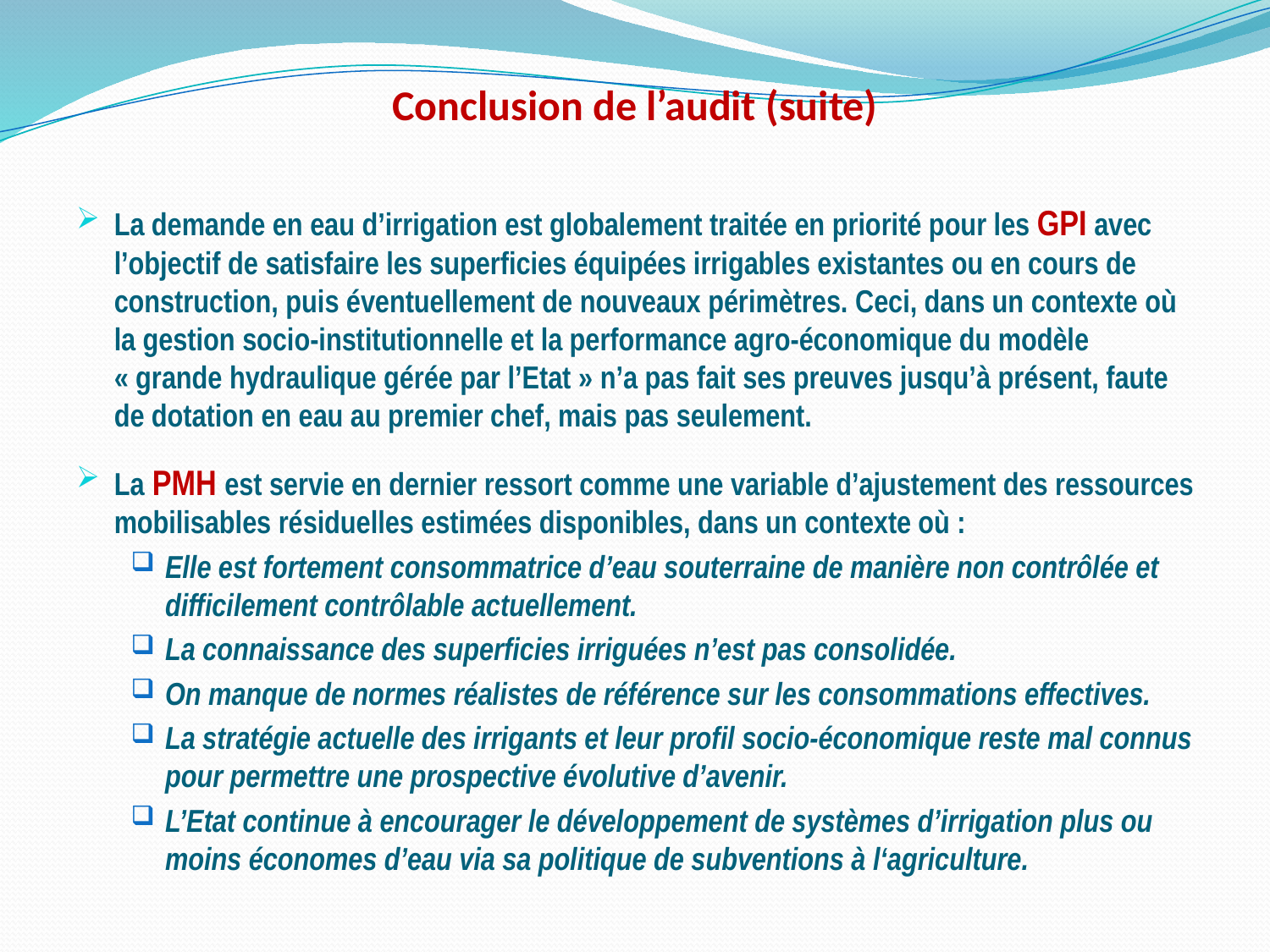

# Conclusion de l’audit (suite)

La demande en eau d’irrigation est globalement traitée en priorité pour les GPI avec l’objectif de satisfaire les superficies équipées irrigables existantes ou en cours de construction, puis éventuellement de nouveaux périmètres. Ceci, dans un contexte où la gestion socio-institutionnelle et la performance agro-économique du modèle « grande hydraulique gérée par l’Etat » n’a pas fait ses preuves jusqu’à présent, faute de dotation en eau au premier chef, mais pas seulement.

La PMH est servie en dernier ressort comme une variable d’ajustement des ressources mobilisables résiduelles estimées disponibles, dans un contexte où :
Elle est fortement consommatrice d’eau souterraine de manière non contrôlée et difficilement contrôlable actuellement.
La connaissance des superficies irriguées n’est pas consolidée.
On manque de normes réalistes de référence sur les consommations effectives.
La stratégie actuelle des irrigants et leur profil socio-économique reste mal connus pour permettre une prospective évolutive d’avenir.
L’Etat continue à encourager le développement de systèmes d’irrigation plus ou moins économes d’eau via sa politique de subventions à l‘agriculture.